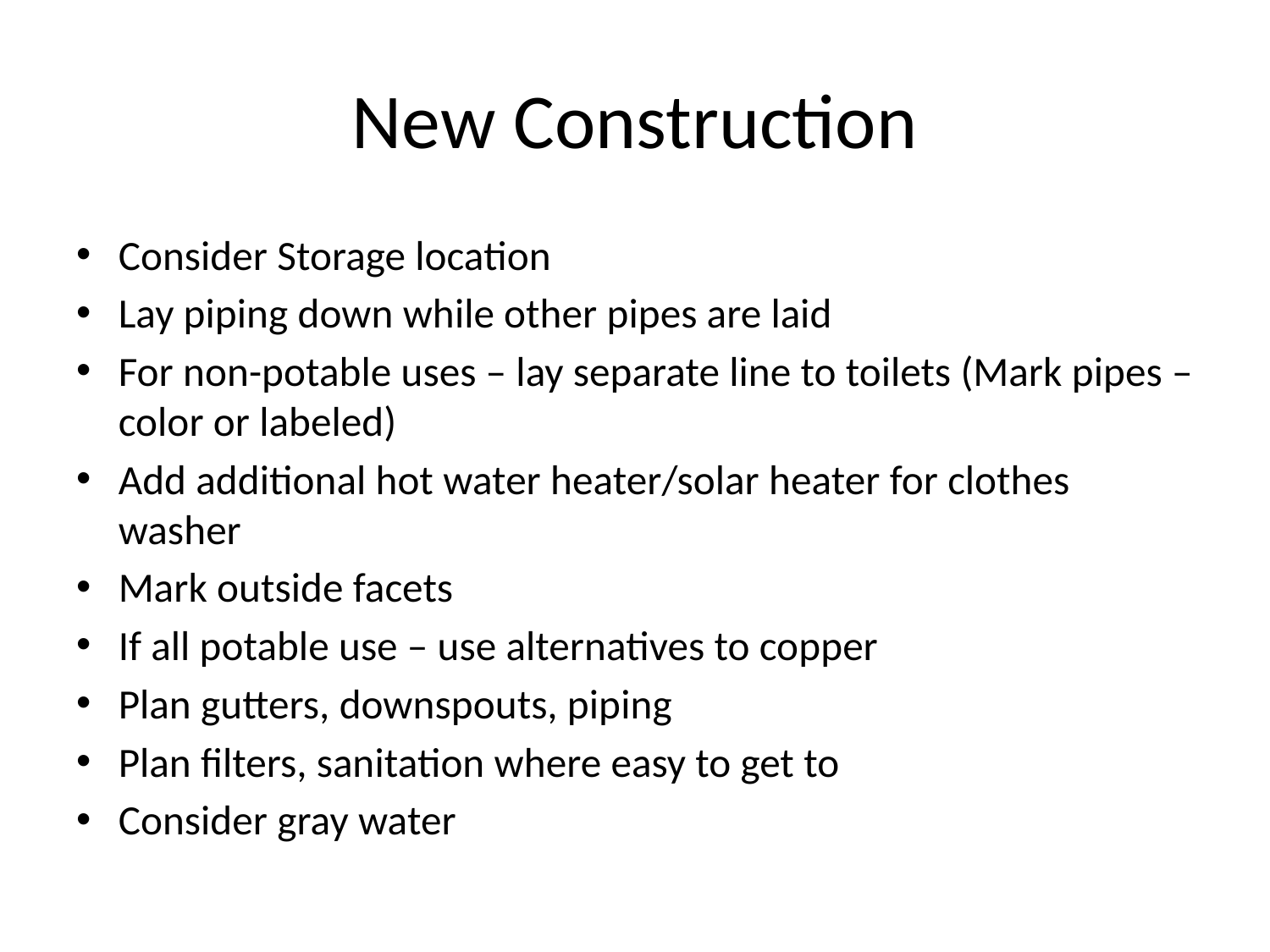

# New Construction
Consider Storage location
Lay piping down while other pipes are laid
For non-potable uses – lay separate line to toilets (Mark pipes – color or labeled)
Add additional hot water heater/solar heater for clothes washer
Mark outside facets
If all potable use – use alternatives to copper
Plan gutters, downspouts, piping
Plan filters, sanitation where easy to get to
Consider gray water